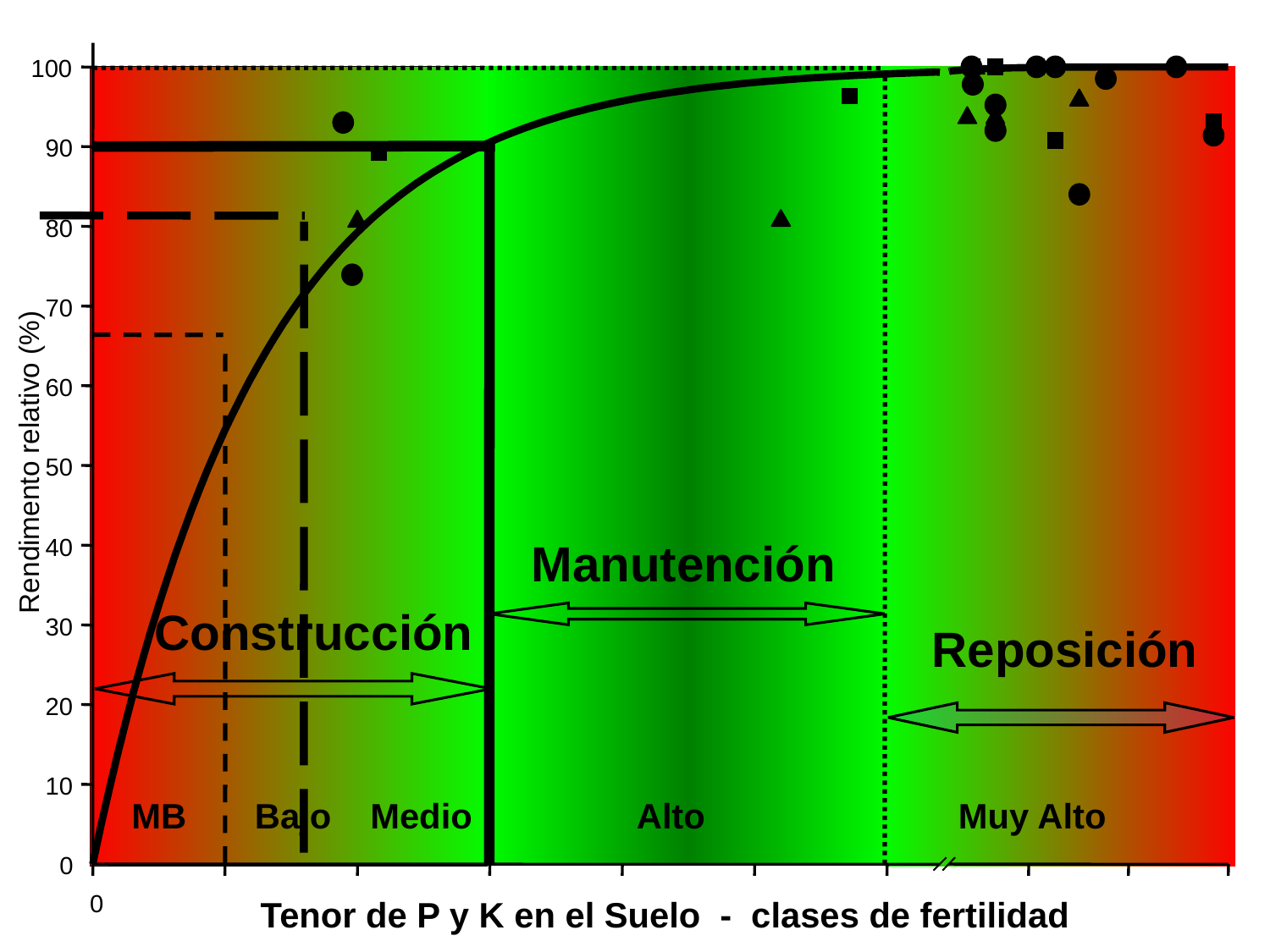

100

Construcción

Manutención

Reposición

90

80

70

60

Rendimento relativo (%)
50

40

30

20

10

MB       Bajo    Medio                 Alto                          Muy Alto
0

Tenor de P y K en el Suelo  -  clases de fertilidad
0